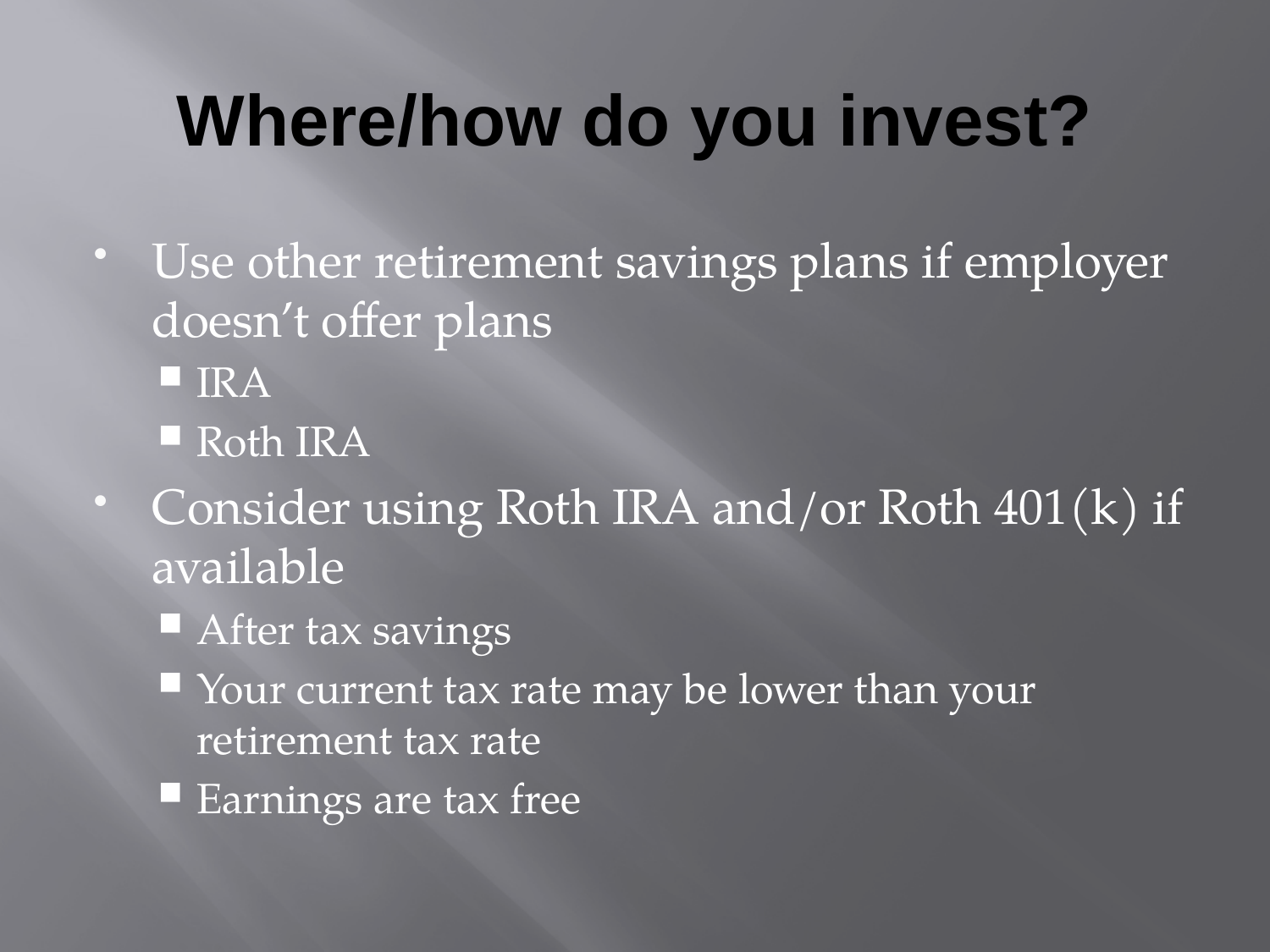

# Where/how do you invest?
Use other retirement savings plans if employer doesn’t offer plans
IRA
Roth IRA
Consider using Roth IRA and/or Roth 401(k) if available
After tax savings
Your current tax rate may be lower than your retirement tax rate
Earnings are tax free